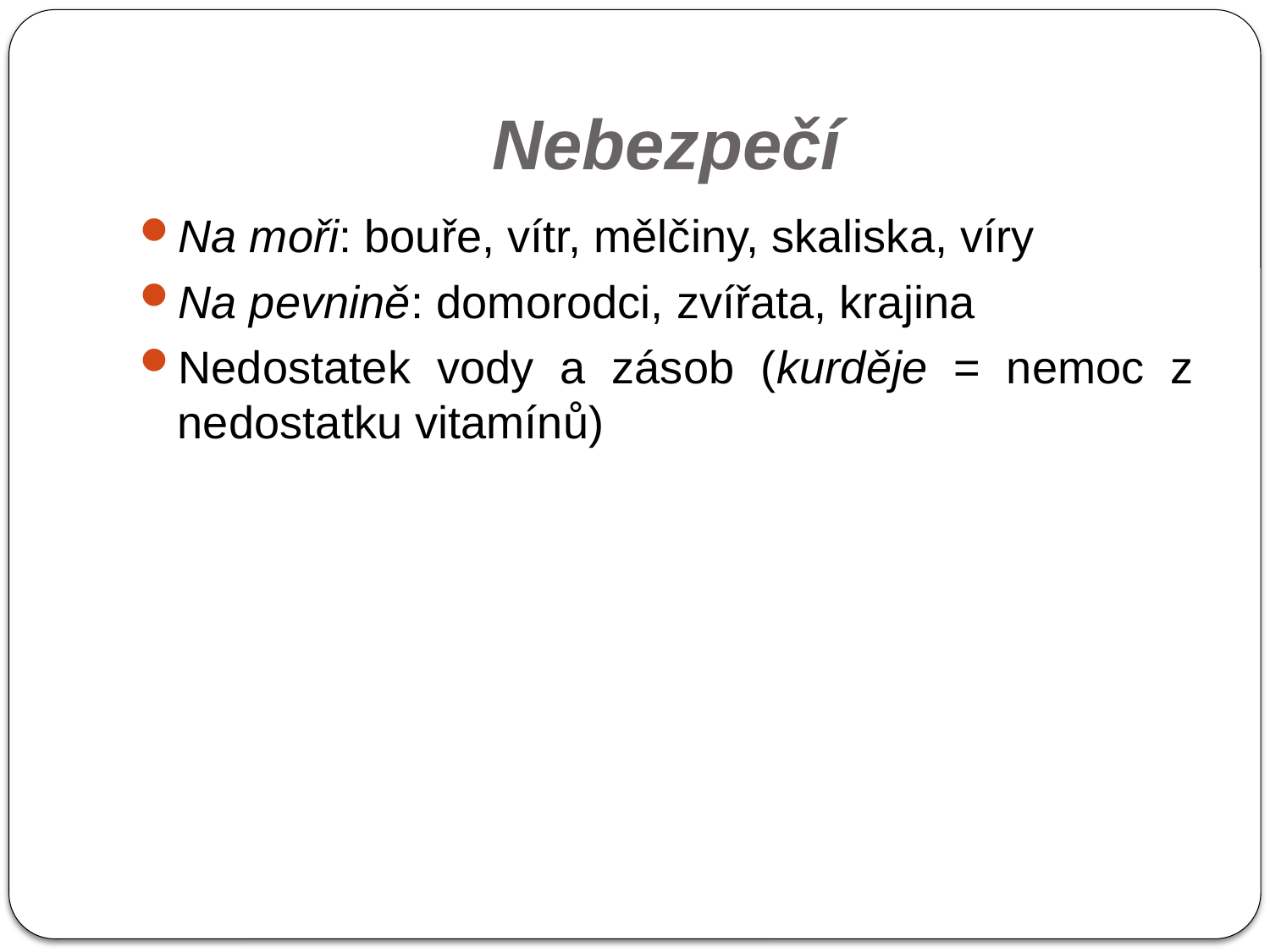

# Nebezpečí
Na moři: bouře, vítr, mělčiny, skaliska, víry
Na pevnině: domorodci, zvířata, krajina
Nedostatek vody a zásob (kurděje = nemoc z nedostatku vitamínů)